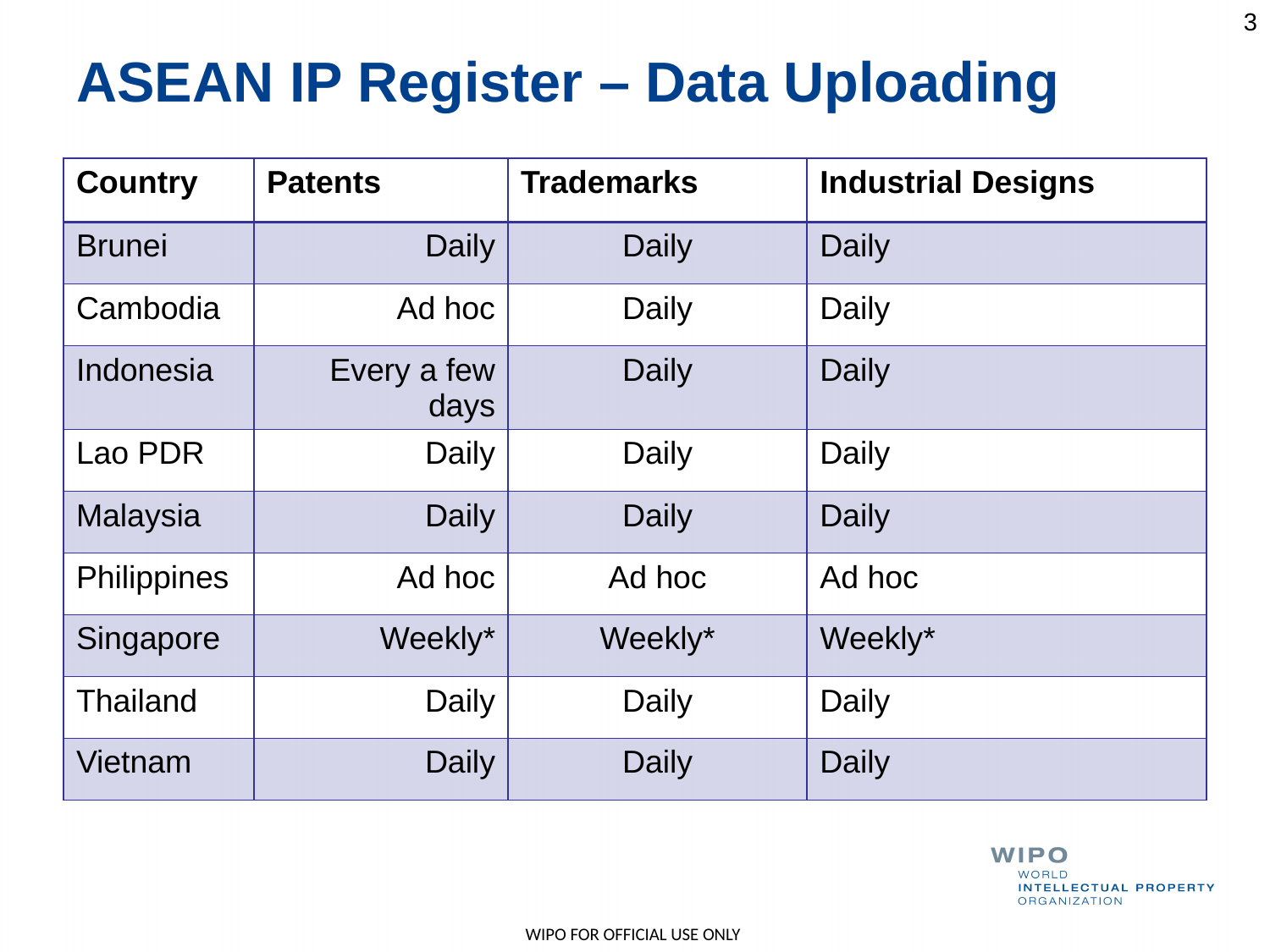

3
ASEAN IP Register – Data Uploading
| Country | Patents | Trademarks | Industrial Designs |
| --- | --- | --- | --- |
| Brunei | Daily | Daily | Daily |
| Cambodia | Ad hoc | Daily | Daily |
| Indonesia | Every a few days | Daily | Daily |
| Lao PDR | Daily | Daily | Daily |
| Malaysia | Daily | Daily | Daily |
| Philippines | Ad hoc | Ad hoc | Ad hoc |
| Singapore | Weekly\* | Weekly\* | Weekly\* |
| Thailand | Daily | Daily | Daily |
| Vietnam | Daily | Daily | Daily |